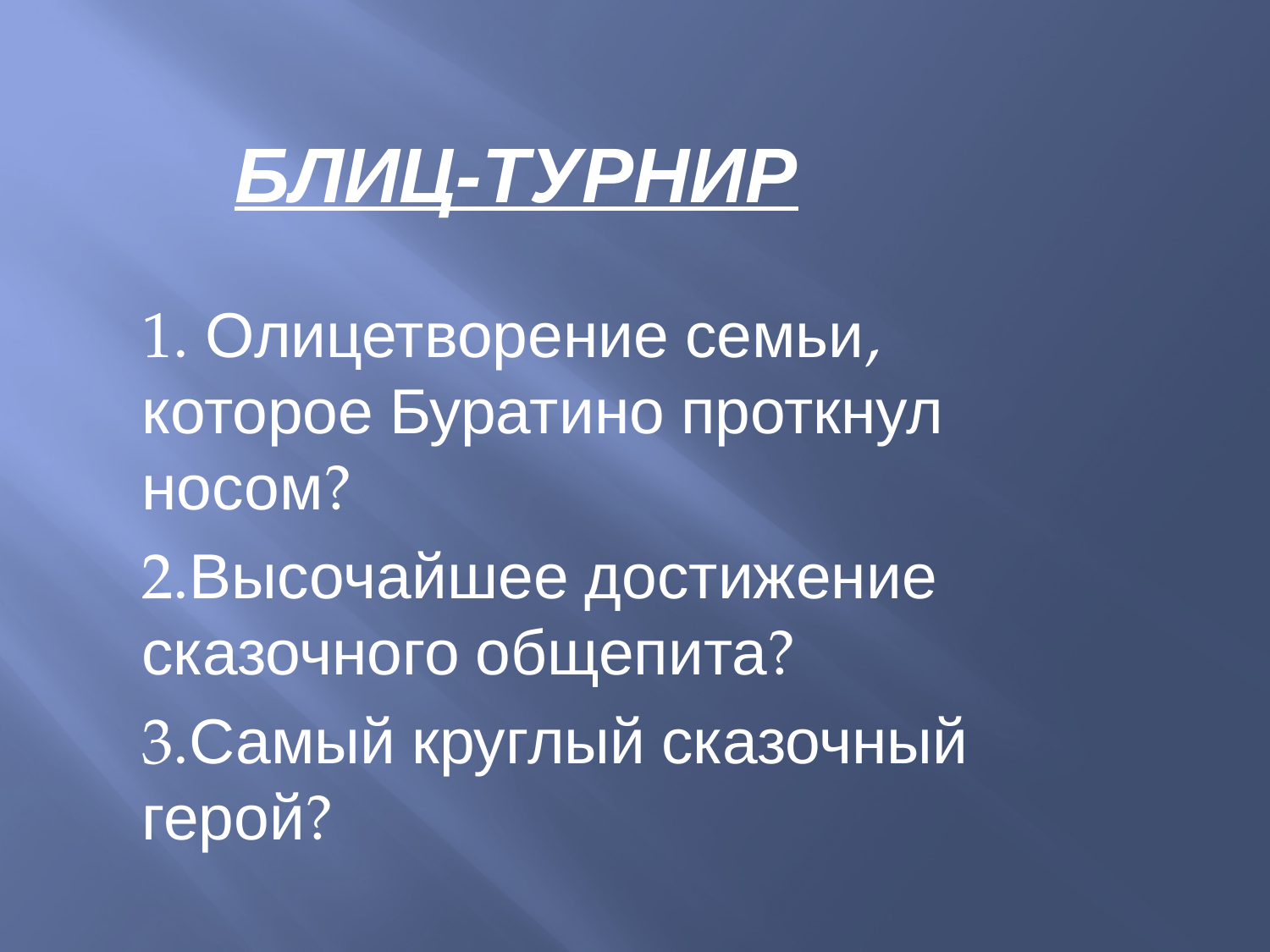

# БЛИЦ-ТУРНИР
1. Олицетворение семьи, которое Буратино проткнул носом?
2.Высочайшее достижение сказочного общепита?
3.Самый круглый сказочный герой?